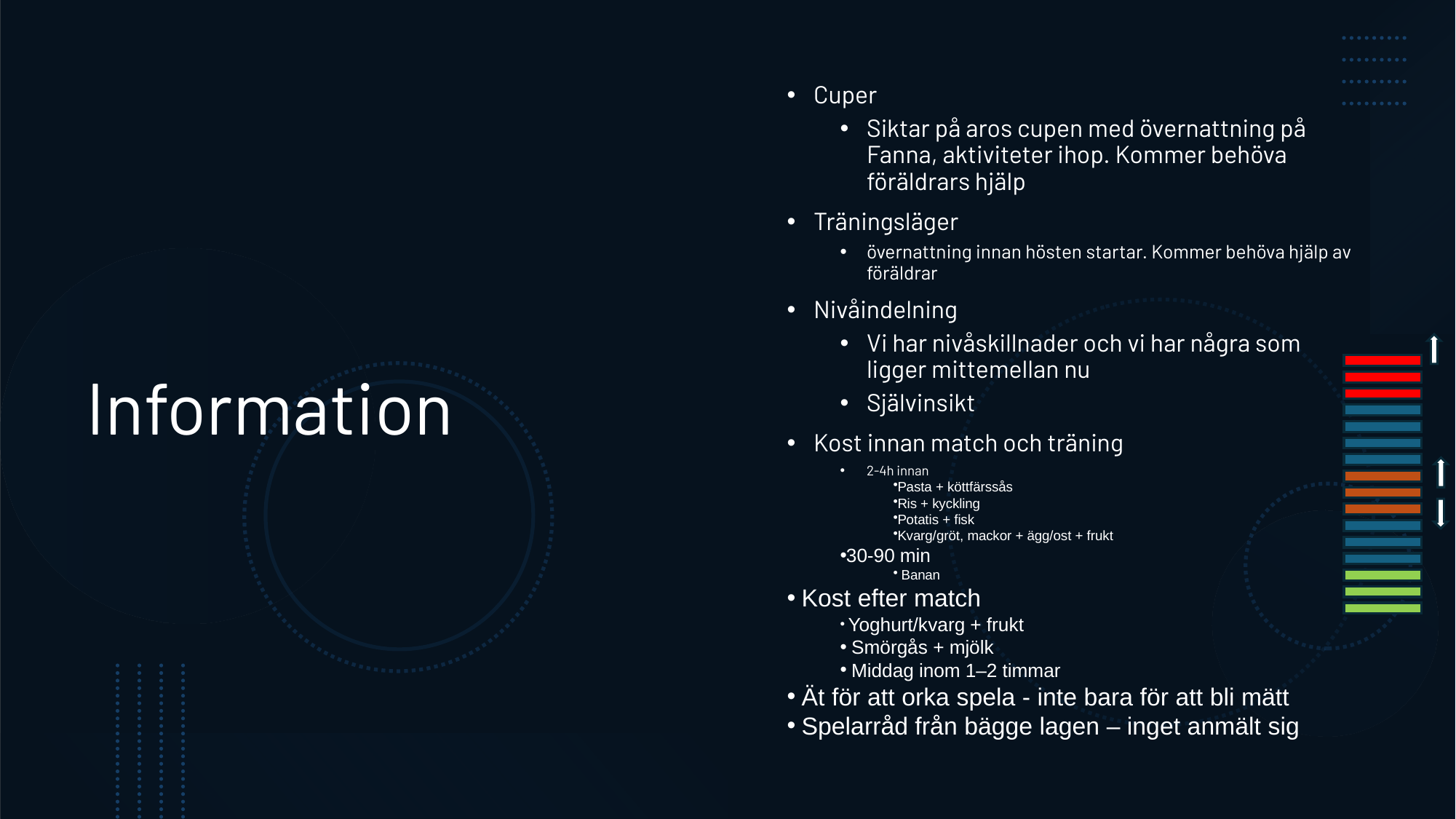

# Information
Cuper
Siktar på aros cupen med övernattning på Fanna, aktiviteter ihop. Kommer behöva föräldrars hjälp
Träningsläger
övernattning innan hösten startar. Kommer behöva hjälp av föräldrar
Nivåindelning
Vi har nivåskillnader och vi har några som ligger mittemellan nu
Självinsikt
Kost innan match och träning
2-4h innan
Pasta + köttfärssås
Ris + kyckling
Potatis + fisk
Kvarg/gröt, mackor + ägg/ost + frukt
30-90 min
 Banan
 Kost efter match
 Yoghurt/kvarg + frukt
 Smörgås + mjölk
 Middag inom 1–2 timmar
 Ät för att orka spela - inte bara för att bli mätt
 Spelarråd från bägge lagen – inget anmält sig